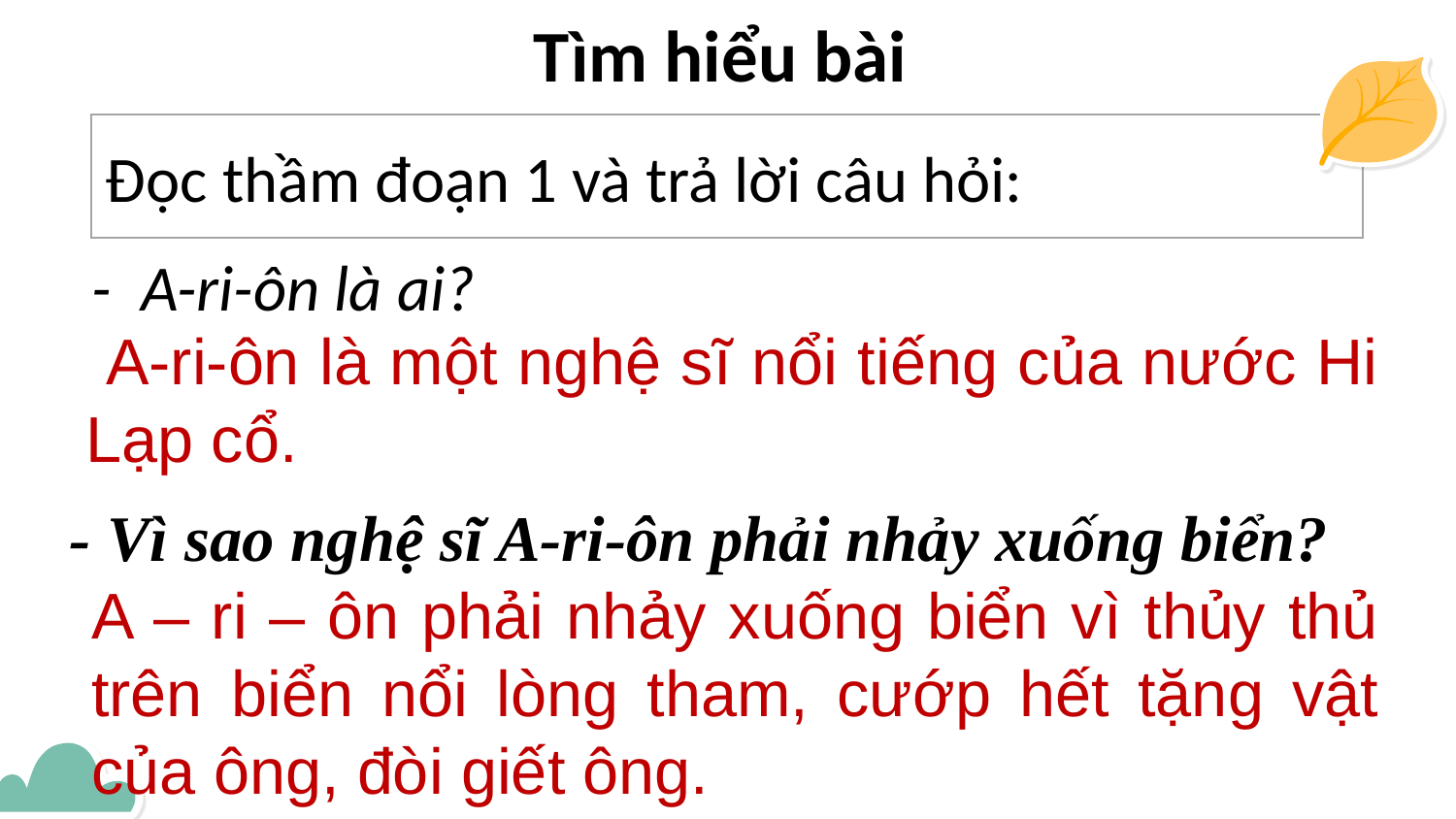

# Tìm hiểu bài

Đọc thầm đoạn 1 và trả lời câu hỏi:
-  A-ri-ôn là ai?
 A-ri-ôn là một nghệ sĩ nổi tiếng của nước Hi Lạp cổ.
- Vì sao nghệ sĩ A-ri-ôn phải nhảy xuống biển?
A – ri – ôn phải nhảy xuống biển vì thủy thủ trên biển nổi lòng tham, cướp hết tặng vật của ông, đòi giết ông.